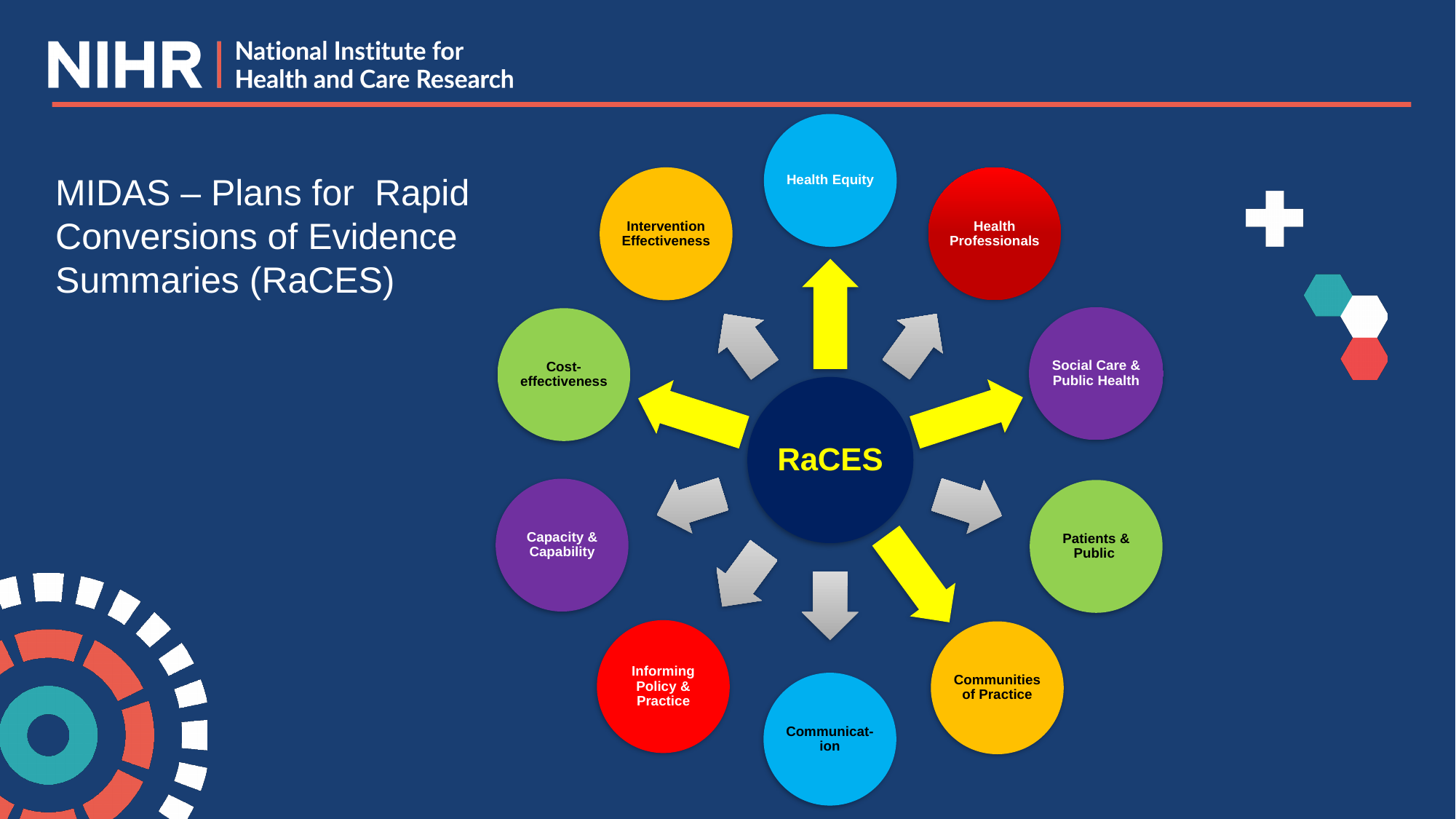

RaCES

Health Equity

Health Professionals

Social Care & Public Health

Patients & Public

Communities of Practice

Communicat-ion

Informing Policy & Practice

Capacity & Capability

Cost-effectiveness

Intervention Effectiveness
MIDAS – Plans for  Rapid Conversions of Evidence Summaries (RaCES)